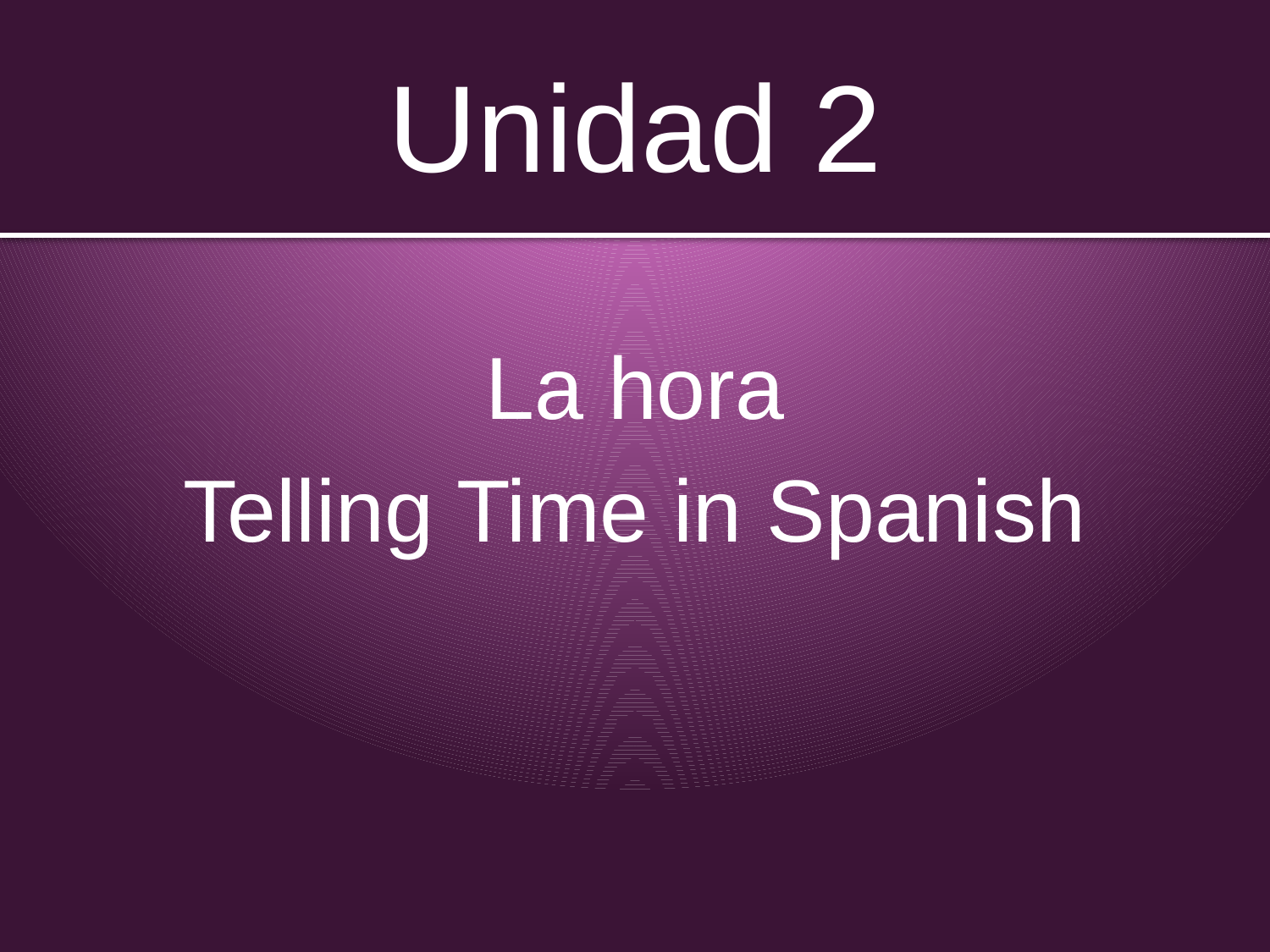

# Unidad 2
La hora
Telling Time in Spanish